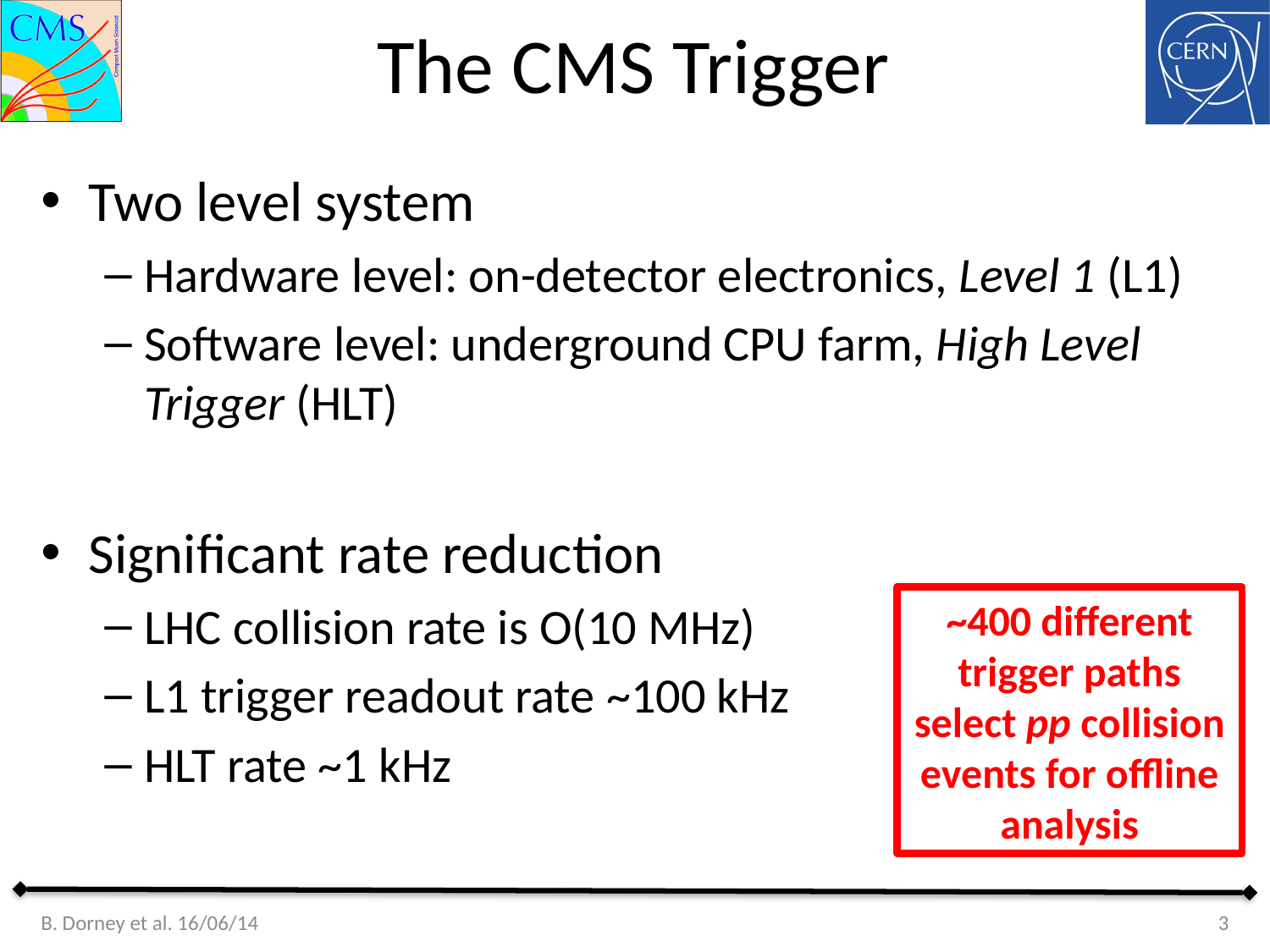

# The CMS Trigger
Two level system
Hardware level: on-detector electronics, Level 1 (L1)
Software level: underground CPU farm, High Level Trigger (HLT)

Significant rate reduction
LHC collision rate is O(10 MHz)
L1 trigger readout rate ~100 kHz
HLT rate ~1 kHz
~400 different trigger paths select pp collision events for offline analysis
B. Dorney et al. 16/06/14
3